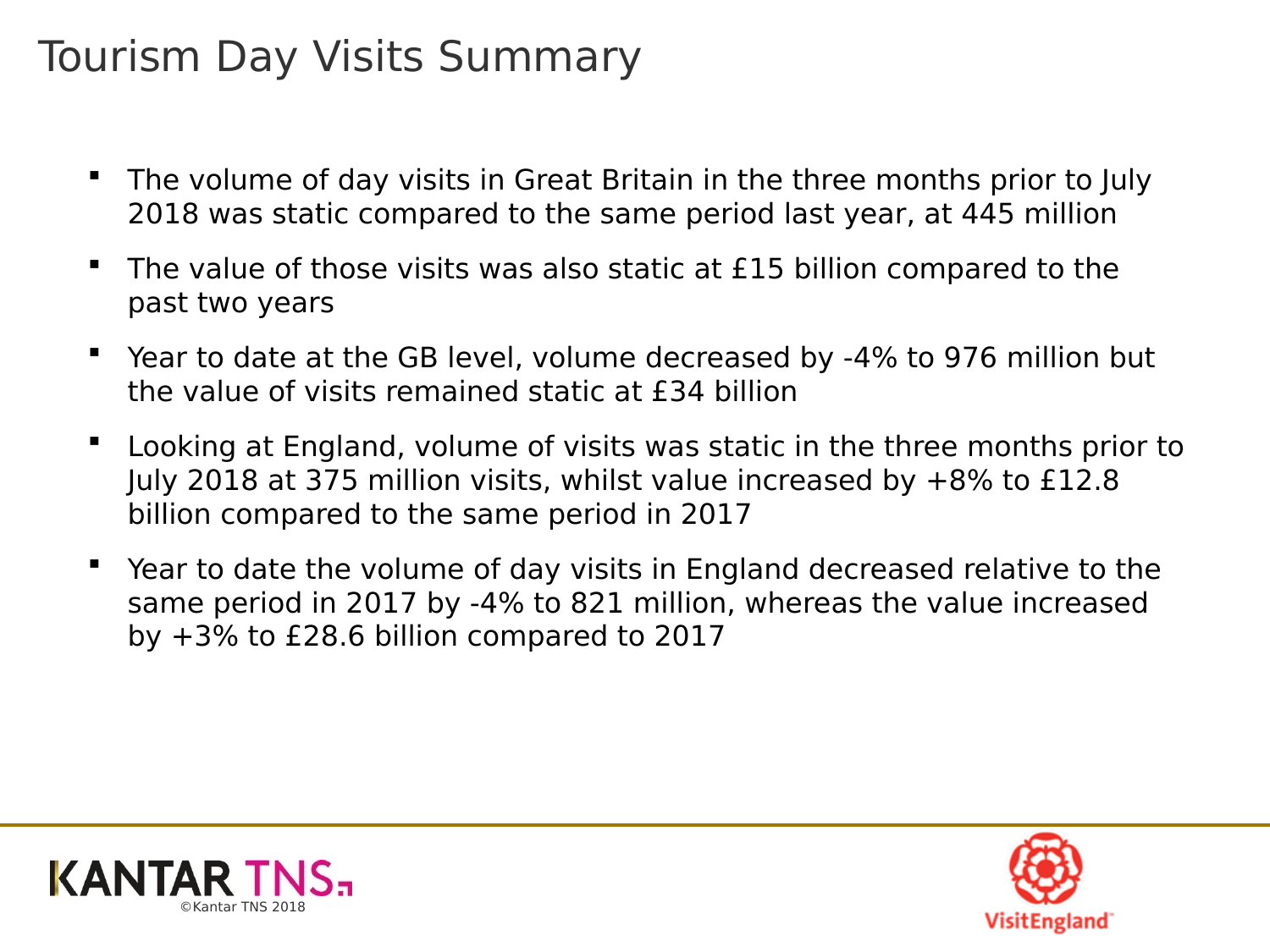

# Tourism Day Visits Summary
The volume of day visits in Great Britain in the three months prior to July 2018 was static compared to the same period last year, at 445 million
The value of those visits was also static at £15 billion compared to the past two years
Year to date at the GB level, volume decreased by -4% to 976 million but the value of visits remained static at £34 billion
Looking at England, volume of visits was static in the three months prior to July 2018 at 375 million visits, whilst value increased by +8% to £12.8 billion compared to the same period in 2017
Year to date the volume of day visits in England decreased relative to the same period in 2017 by -4% to 821 million, whereas the value increased by +3% to £28.6 billion compared to 2017